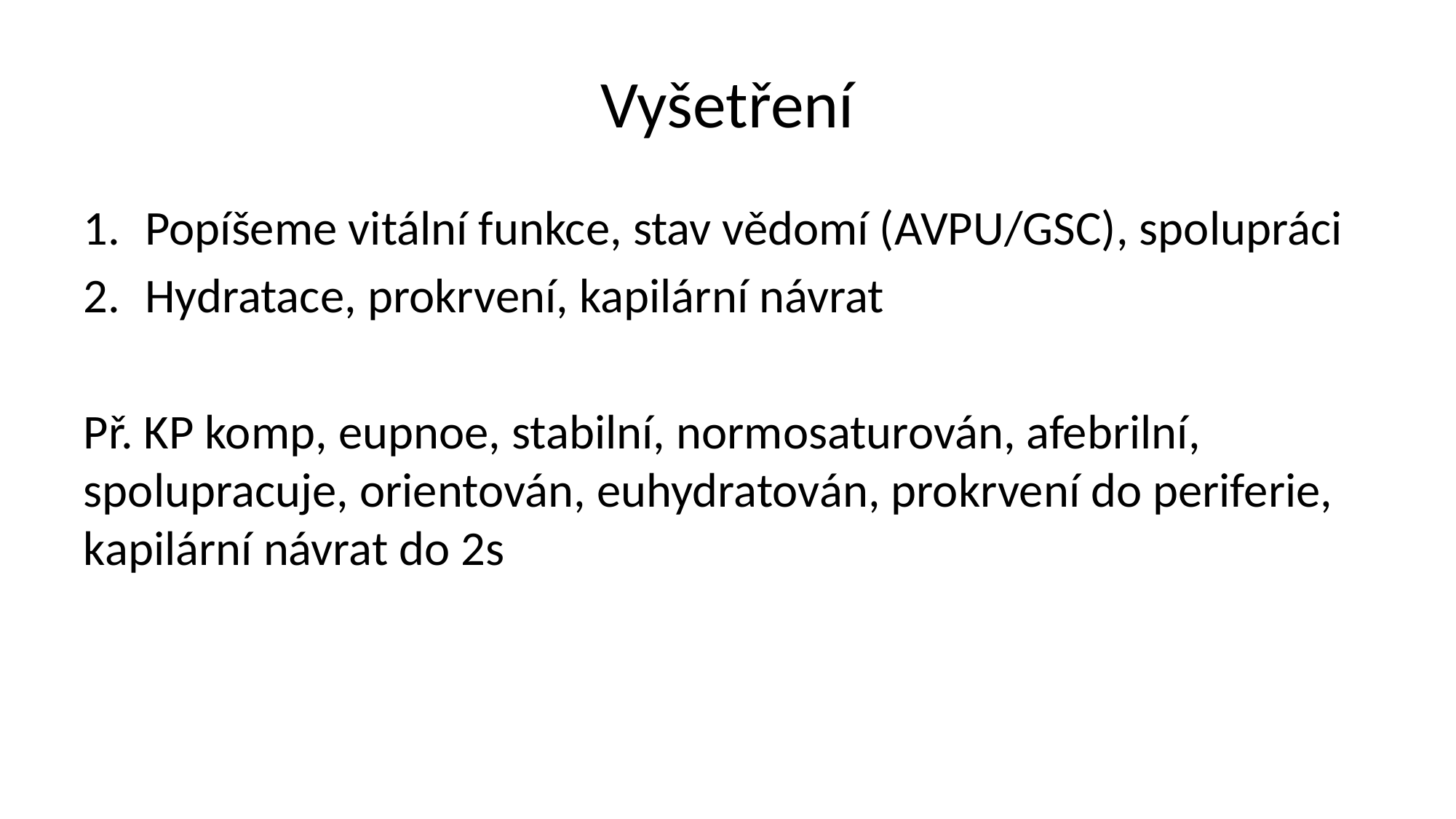

# Vyšetření
Popíšeme vitální funkce, stav vědomí (AVPU/GSC), spolupráci
Hydratace, prokrvení, kapilární návrat

Př. KP komp, eupnoe, stabilní, normosaturován, afebrilní, spolupracuje, orientován, euhydratován, prokrvení do periferie, kapilární návrat do 2s